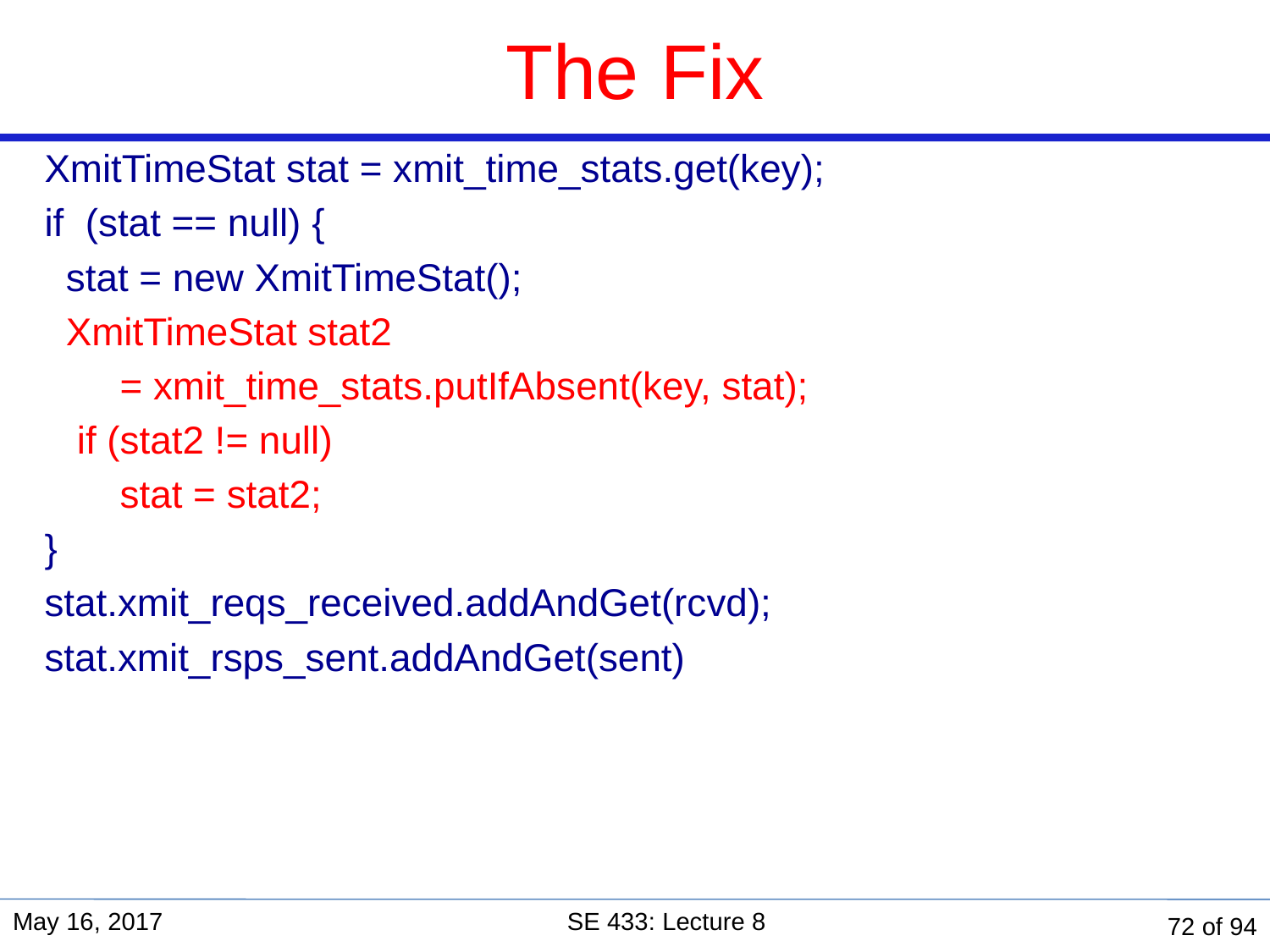

The Fix
XmitTimeStat stat = xmit_time_stats.get(key);
if  (stat == null) {
  stat = new XmitTimeStat();
  XmitTimeStat stat2
       = xmit_time_stats.putIfAbsent(key, stat);
   if (stat2 != null)
       stat = stat2;
}
stat.xmit_reqs_received.addAndGet(rcvd);
stat.xmit_rsps_sent.addAndGet(sent)
May 16, 2017
SE 433: Lecture 8
72 of 94